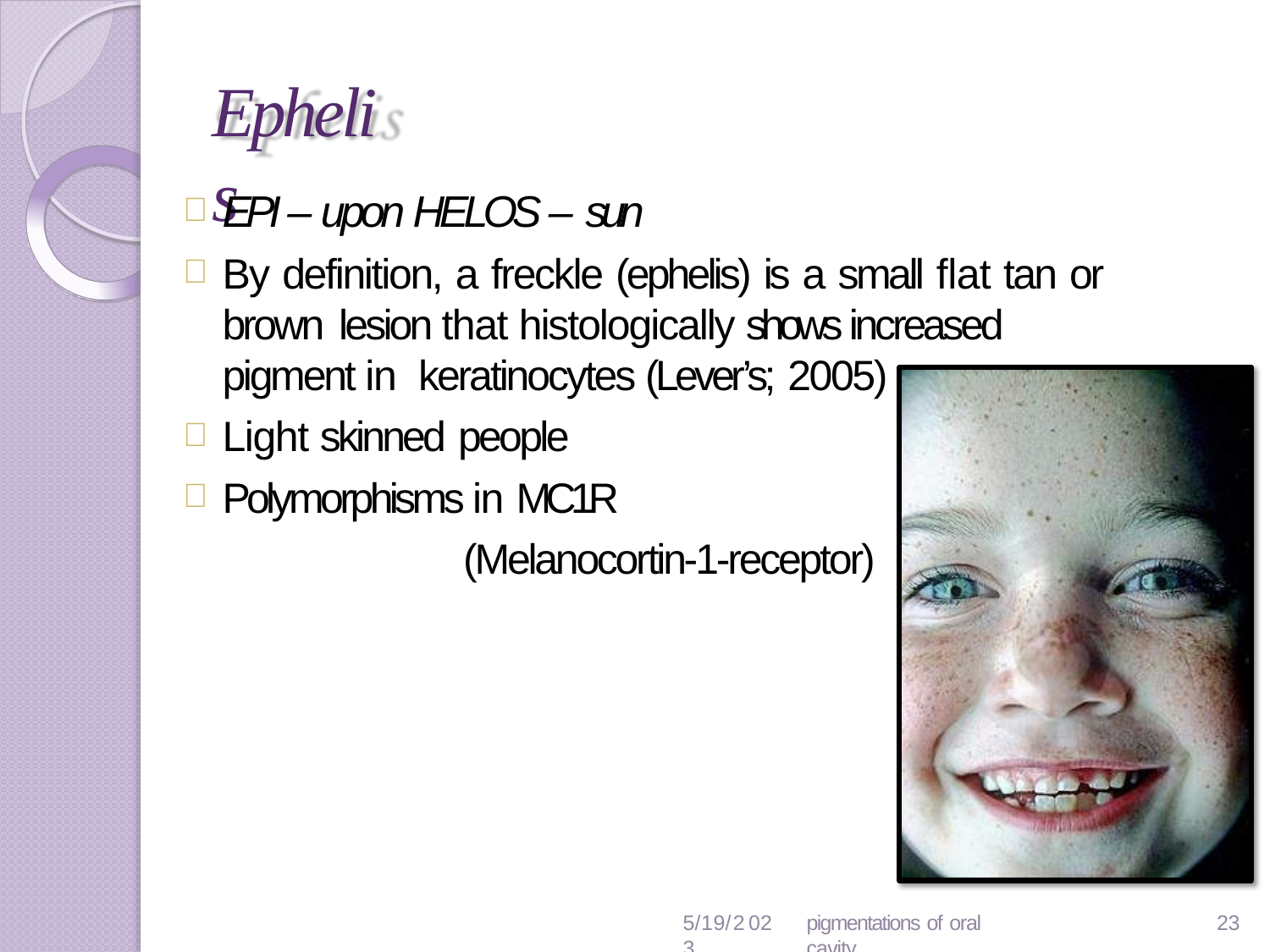

# Ephelis
EPI – upon HELOS – sun
By definition, a freckle (ephelis) is a small flat tan or brown  lesion that histologically shows increased pigment in  keratinocytes (Lever’s; 2005)
Light skinned people
Polymorphisms in MC1R
(Melanocortin-1-receptor)

5/19/2023
pigmentations of oral cavity
23